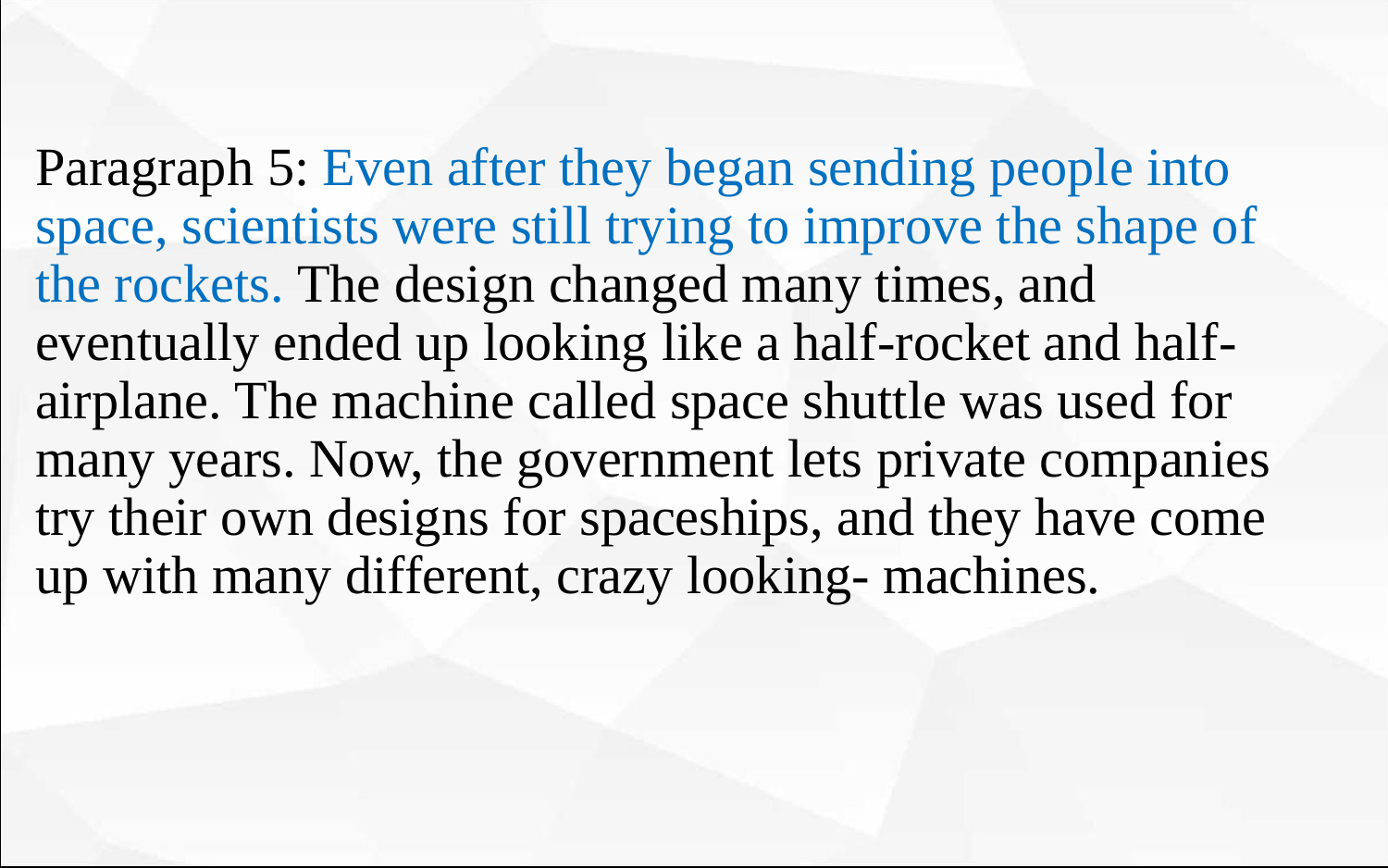

Paragraph 5: Even after they began sending people into space, scientists were still trying to improve the shape of the rockets. The design changed many times, and eventually ended up looking like a half-rocket and half-airplane. The machine called space shuttle was used for many years. Now, the government lets private companies try their own designs for spaceships, and they have come up with many different, crazy looking- machines.